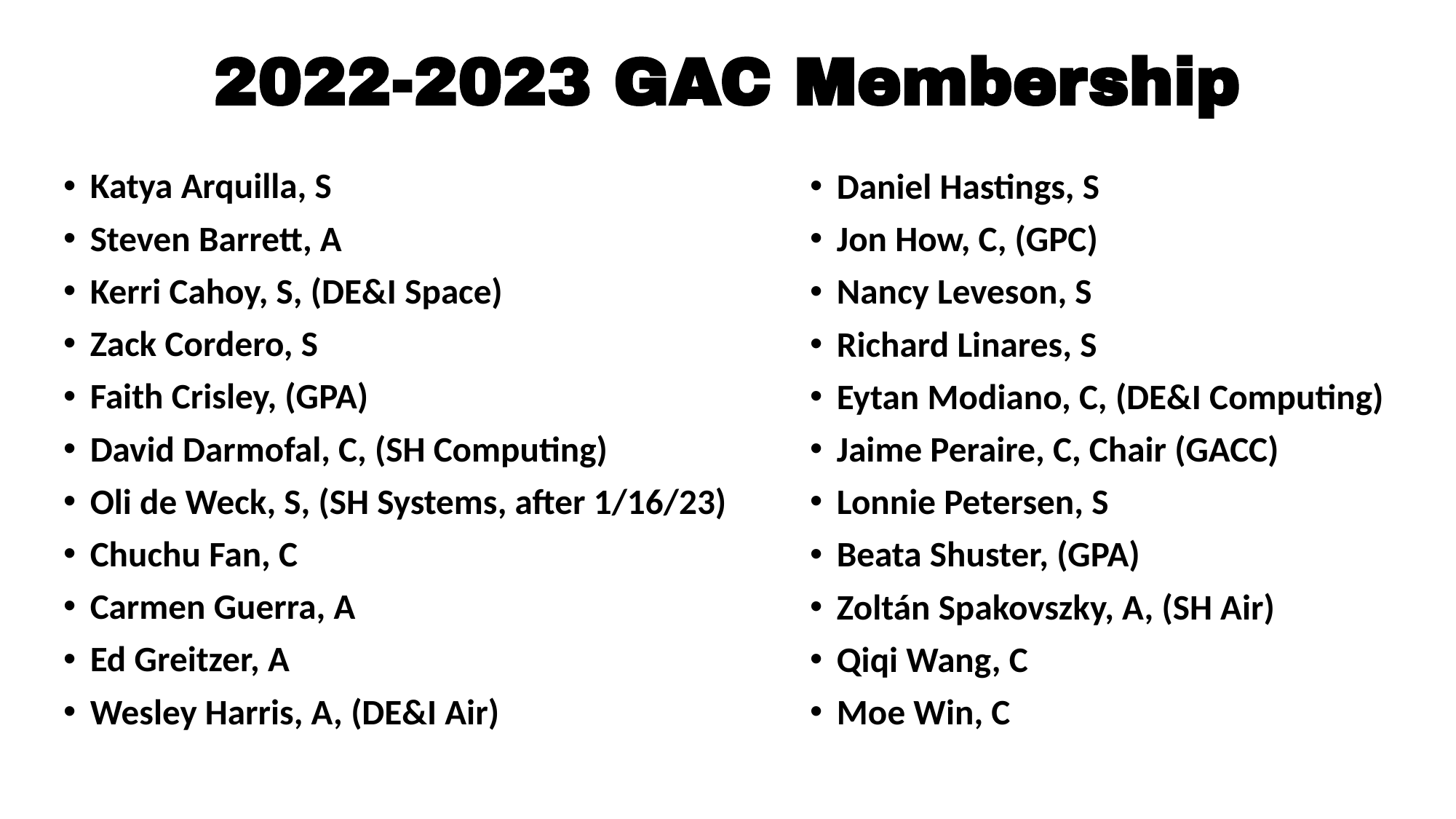

# 2022-2023 GAC Membership
Katya Arquilla, S
Steven Barrett, A
Kerri Cahoy, S, (DE&I Space)
Zack Cordero, S
Faith Crisley, (GPA)
David Darmofal, C, (SH Computing)
Oli de Weck, S, (SH Systems, after 1/16/23)
Chuchu Fan, C
Carmen Guerra, A
Ed Greitzer, A
Wesley Harris, A, (DE&I Air)

Daniel Hastings, S
Jon How, C, (GPC)
Nancy Leveson, S
Richard Linares, S
Eytan Modiano, C, (DE&I Computing)
Jaime Peraire, C, Chair (GACC)
Lonnie Petersen, S
Beata Shuster, (GPA)
Zoltán Spakovszky, A, (SH Air)
Qiqi Wang, C
Moe Win, C